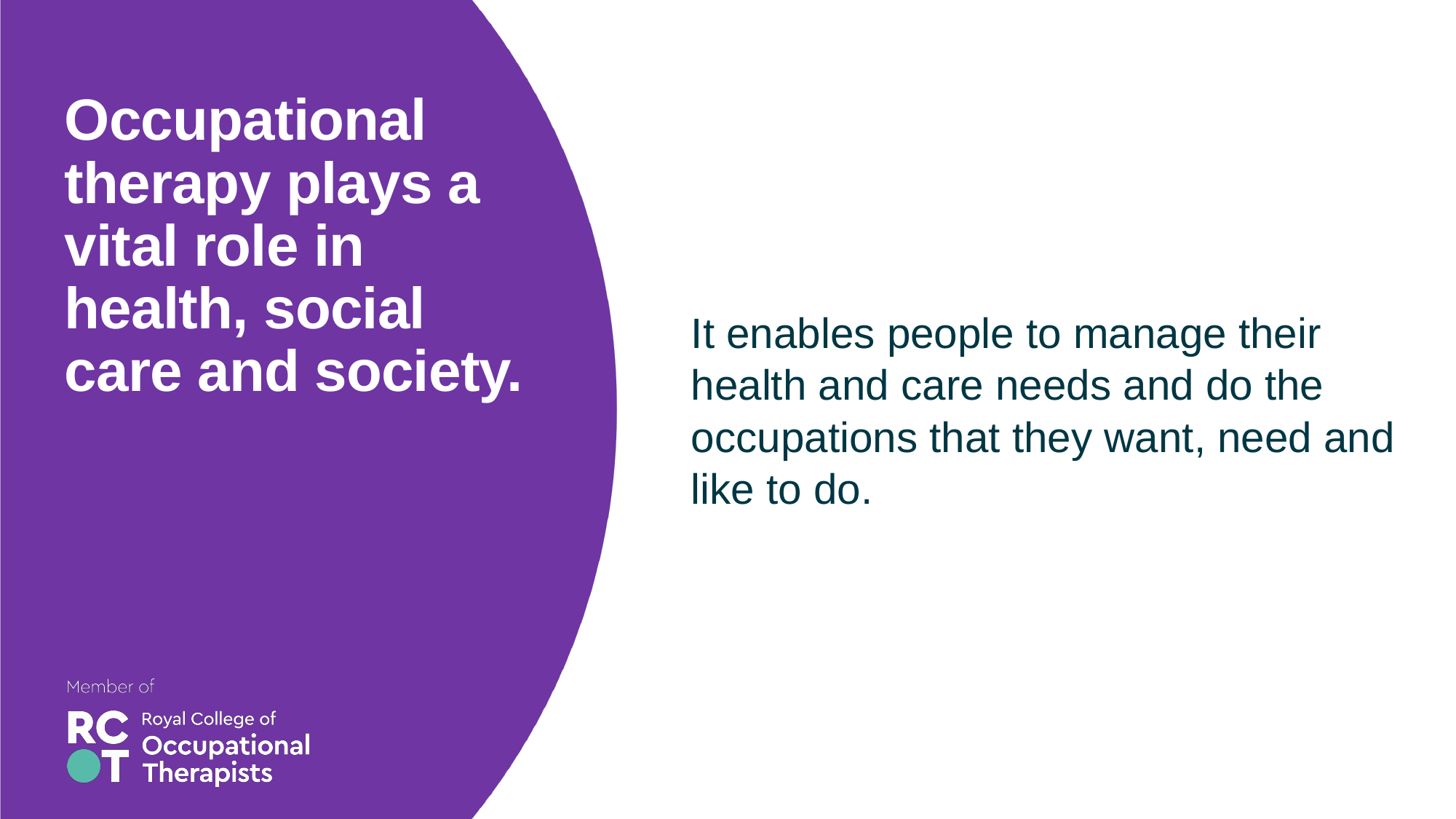

# Occupational therapy plays a vital role in health, social care and society.
It enables people to manage their health and care needs and do the occupations that they want, need and like to do.